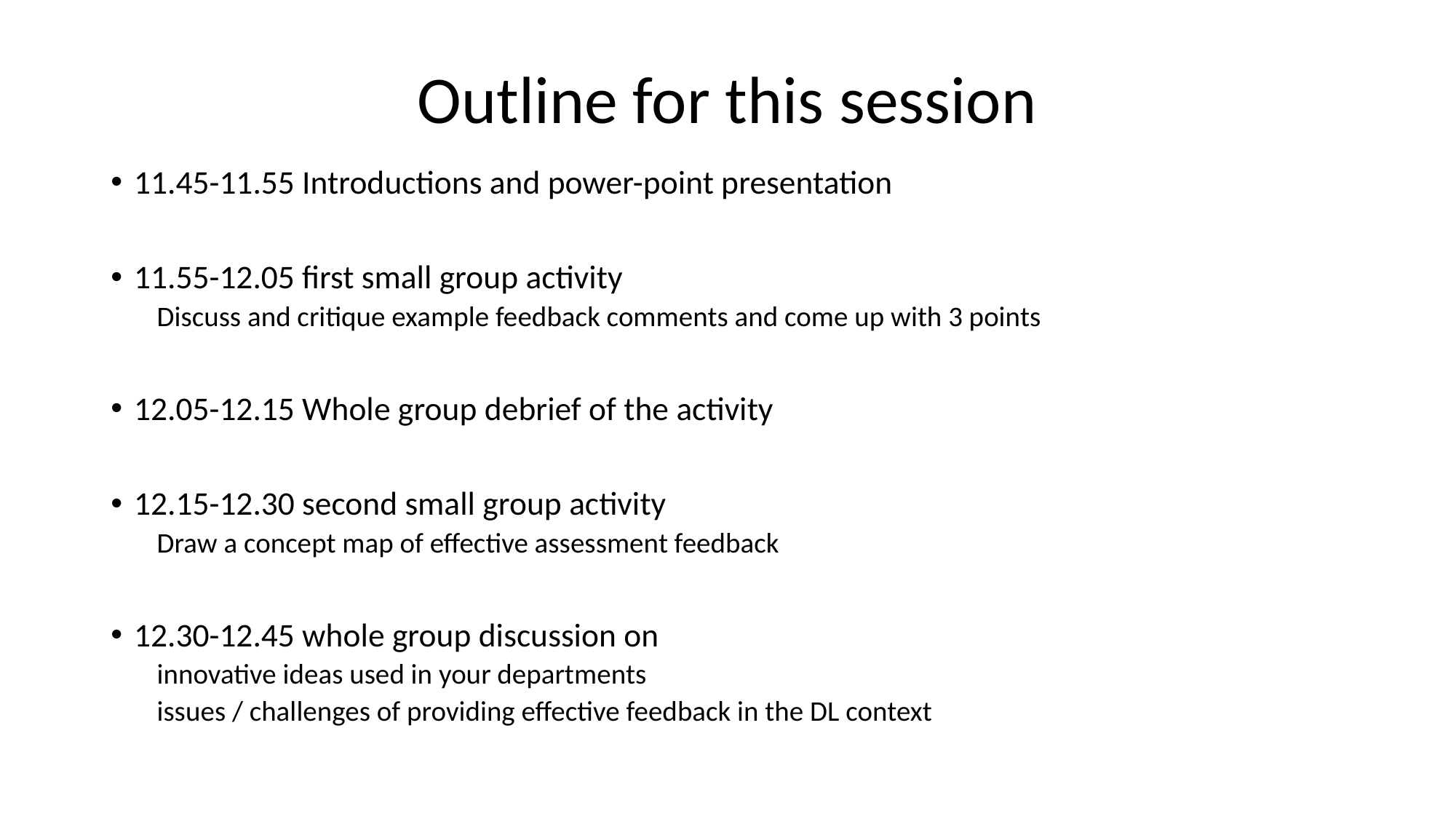

# Outline for this session
11.45-11.55 Introductions and power-point presentation

11.55-12.05 first small group activity
Discuss and critique example feedback comments and come up with 3 points

12.05-12.15 Whole group debrief of the activity

12.15-12.30 second small group activity
Draw a concept map of effective assessment feedback

12.30-12.45 whole group discussion on
innovative ideas used in your departments
issues / challenges of providing effective feedback in the DL context